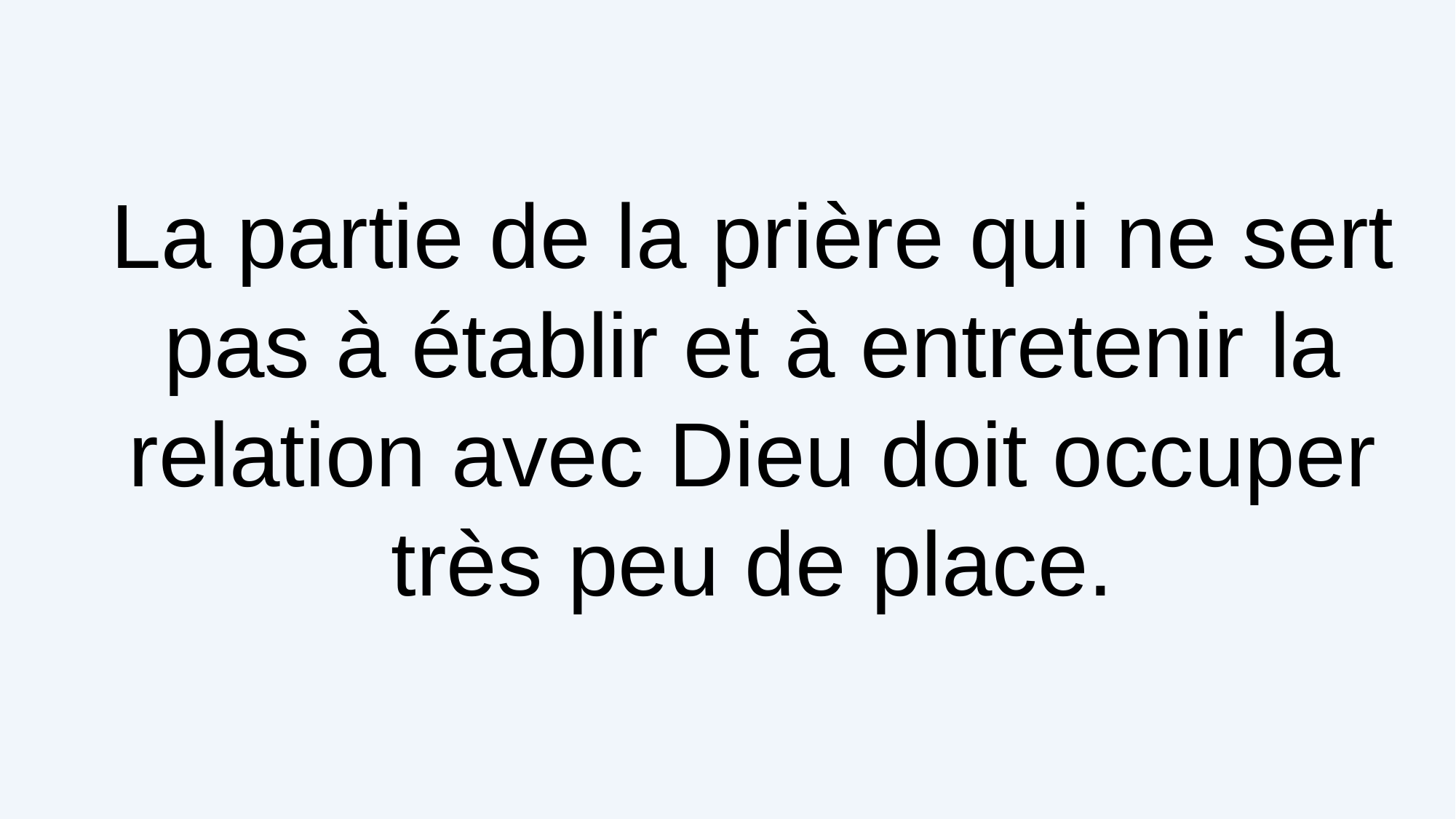

La partie de la prière qui ne sert pas à établir et à entretenir la relation avec Dieu doit occuper très peu de place.